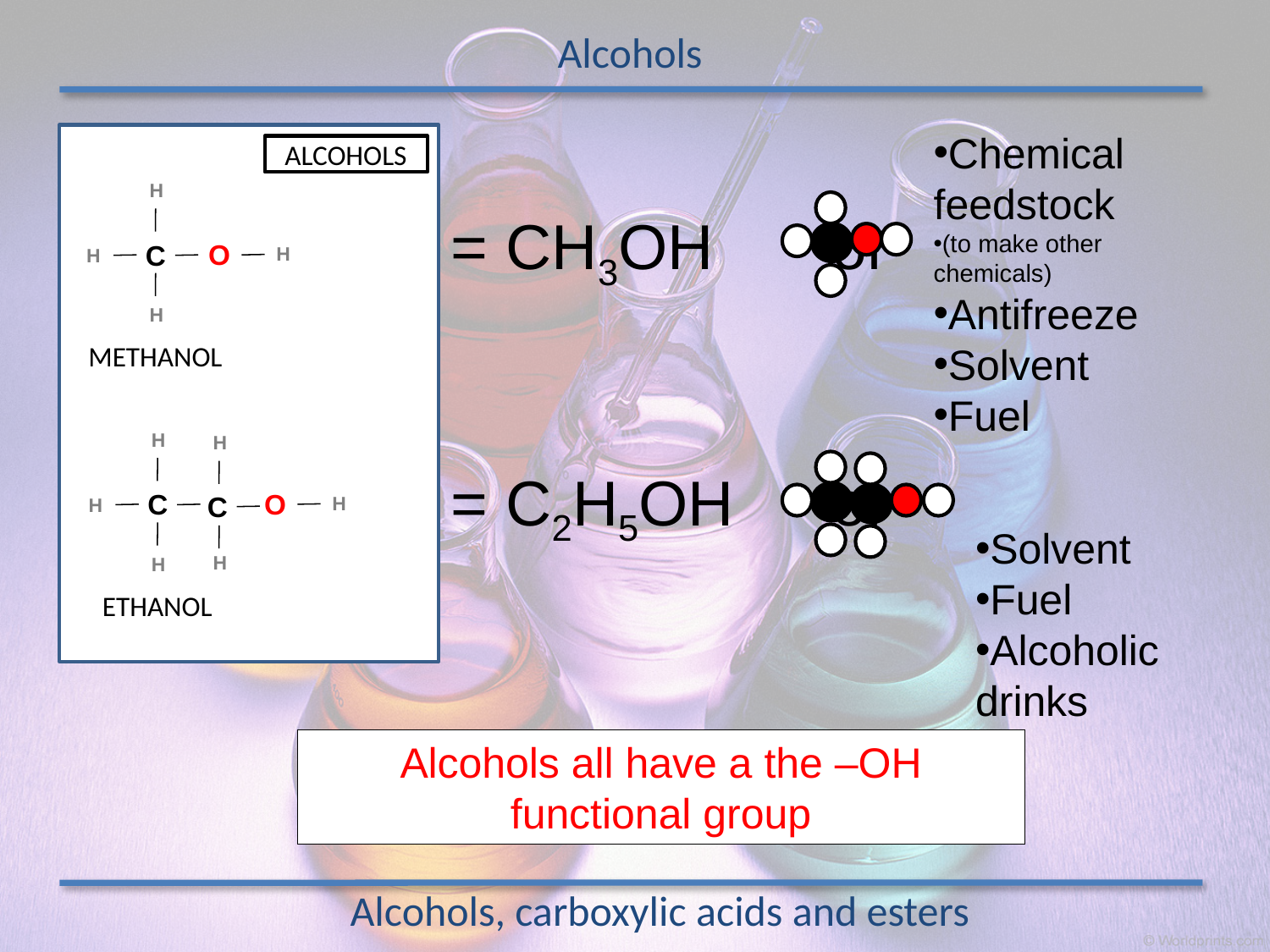

Alcohols
Chemical feedstock
(to make other chemicals)
Antifreeze
Solvent
Fuel

ALCOHOLS
H
O
C
H
H
H

= CH3OH 	or

= C2H5OH 	or

METHANOL
H
H

O
C
C
H
H
Solvent
Fuel
Alcoholic drinks
H
H
ETHANOL
Alcohols all have a the –OH functional group
Alcohols, carboxylic acids and esters